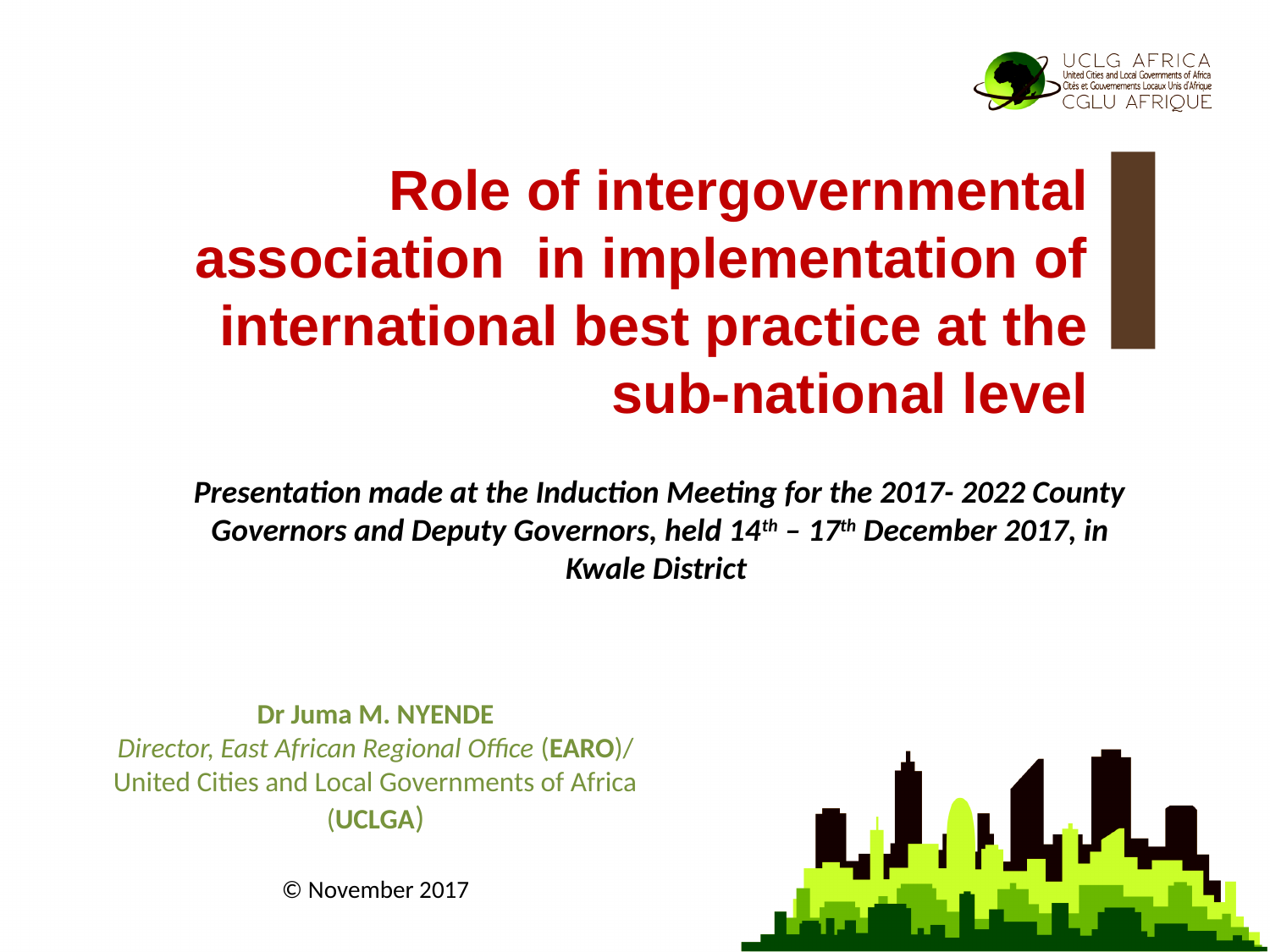

Role of intergovernmental association  in implementation of international best practice at the sub-national level

Presentation made at the Induction Meeting for the 2017- 2022 County Governors and Deputy Governors, held 14th – 17th December 2017, in Kwale District

Dr Juma M. NYENDE
Director, East African Regional Office (EARO)/
United Cities and Local Governments of Africa (UCLGA)

© November 2017